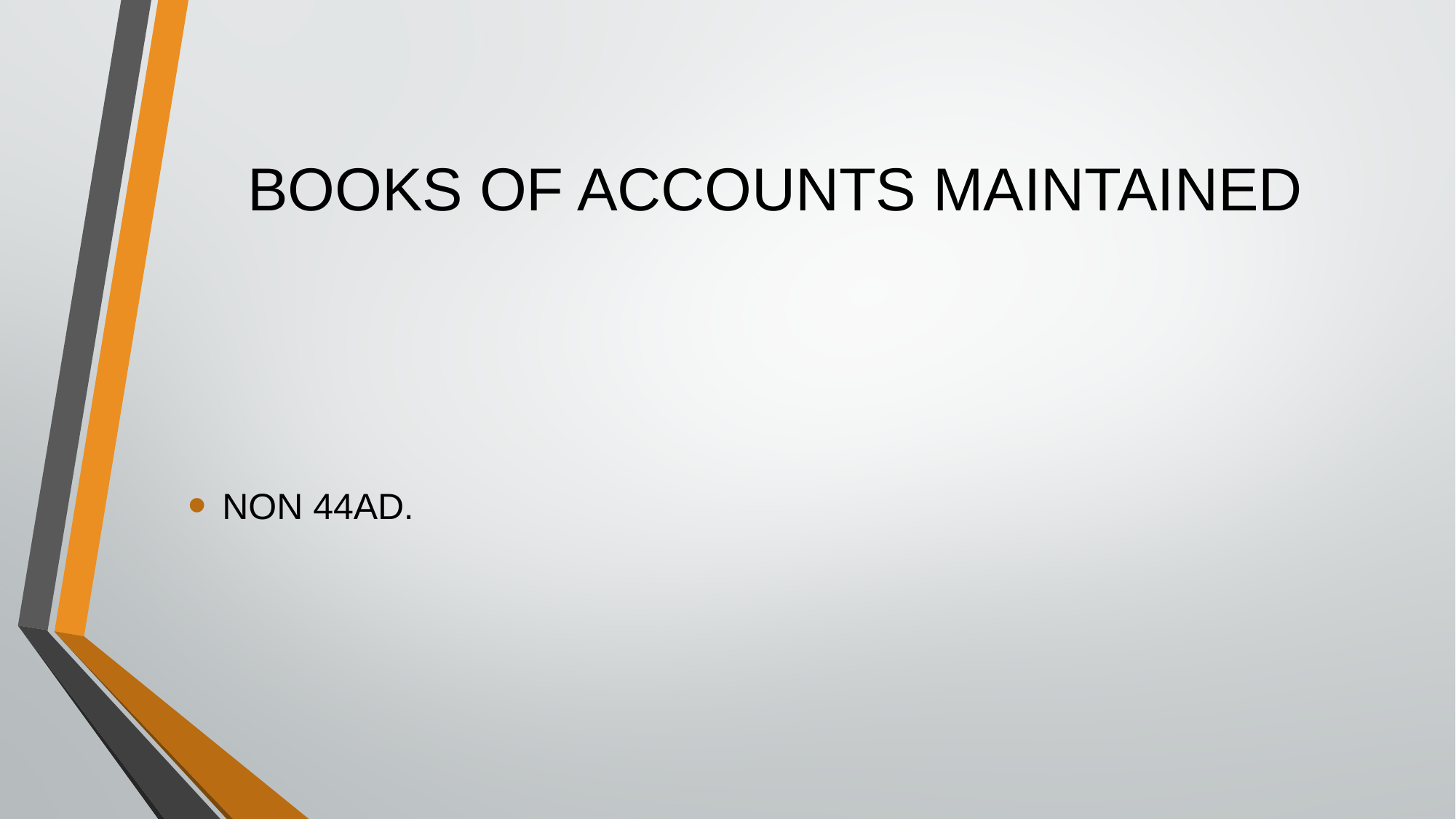

# BOOKS OF ACCOUNTS MAINTAINED
NON 44AD.